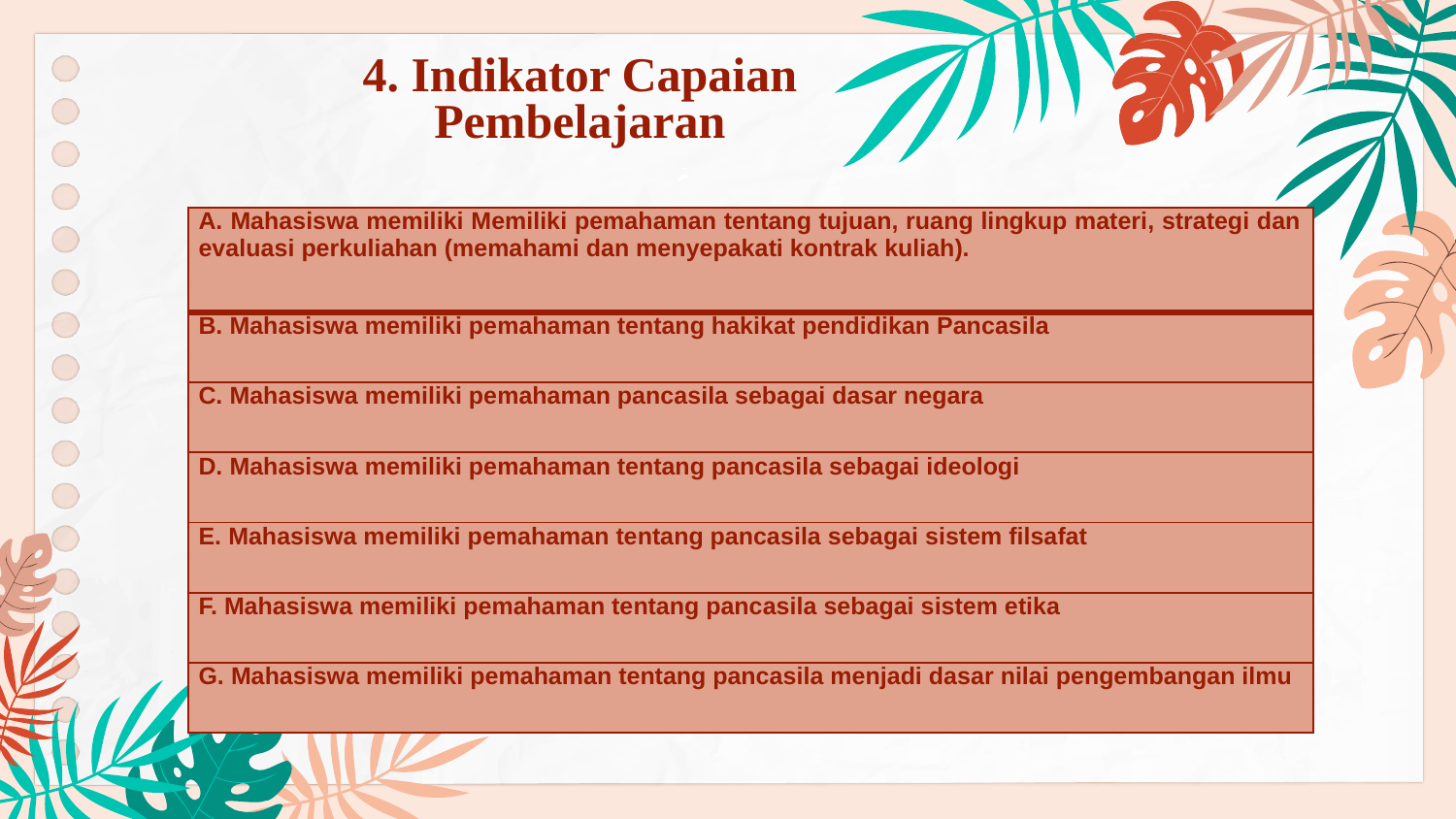

# 4. Indikator Capaian Pembelajaran

| A. Mahasiswa memiliki Memiliki pemahaman tentang tujuan, ruang lingkup materi, strategi dan evaluasi perkuliahan (memahami dan menyepakati kontrak kuliah). |
| --- |
| B. Mahasiswa memiliki pemahaman tentang hakikat pendidikan Pancasila |
| C. Mahasiswa memiliki pemahaman pancasila sebagai dasar negara |
| D. Mahasiswa memiliki pemahaman tentang pancasila sebagai ideologi |
| E. Mahasiswa memiliki pemahaman tentang pancasila sebagai sistem filsafat |
| F. Mahasiswa memiliki pemahaman tentang pancasila sebagai sistem etika |
| G. Mahasiswa memiliki pemahaman tentang pancasila menjadi dasar nilai pengembangan ilmu |